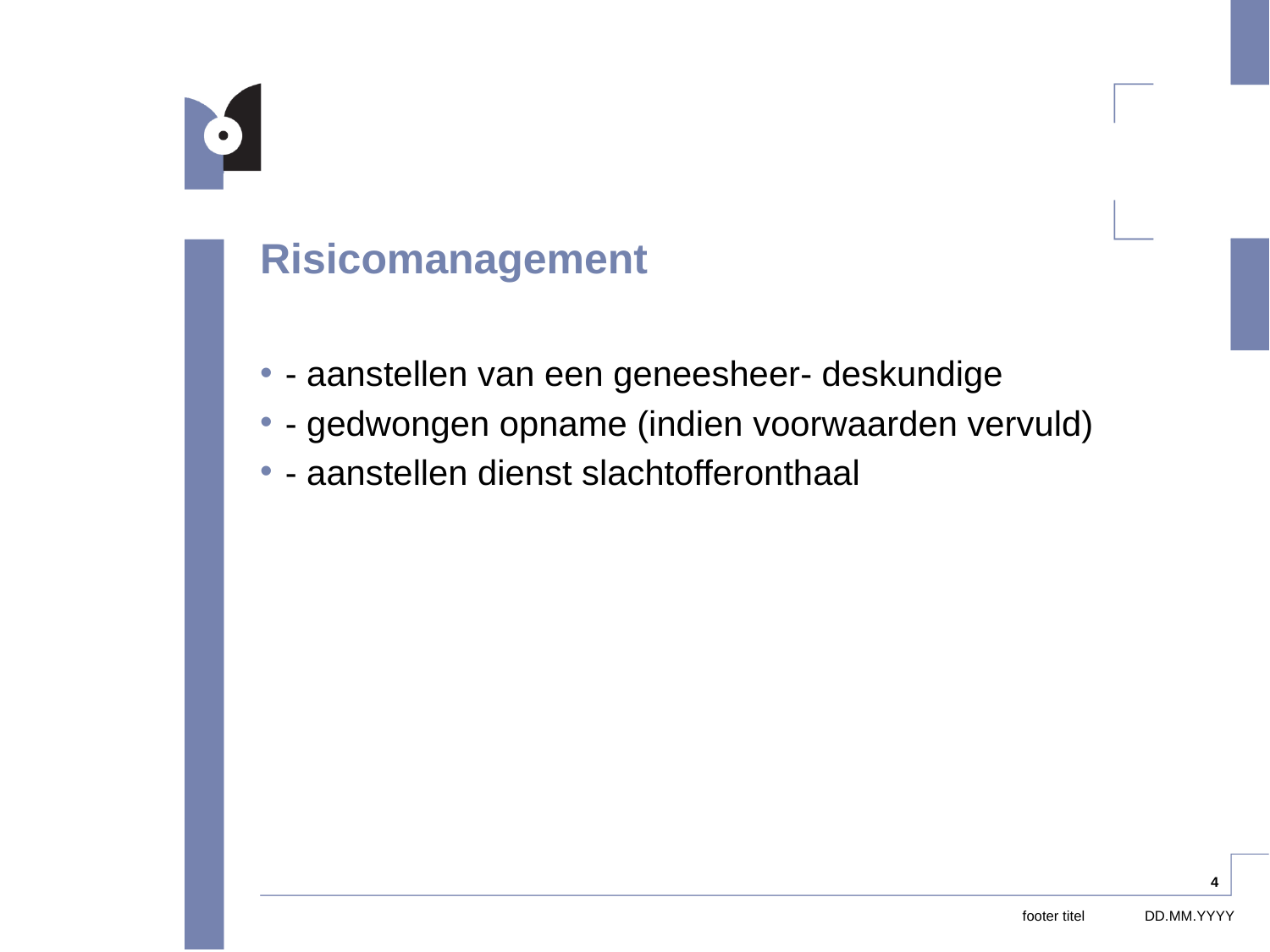

# Risicomanagement
- aanstellen van een geneesheer- deskundige
- gedwongen opname (indien voorwaarden vervuld)
- aanstellen dienst slachtofferonthaal
4
footer titel
DD.MM.YYYY